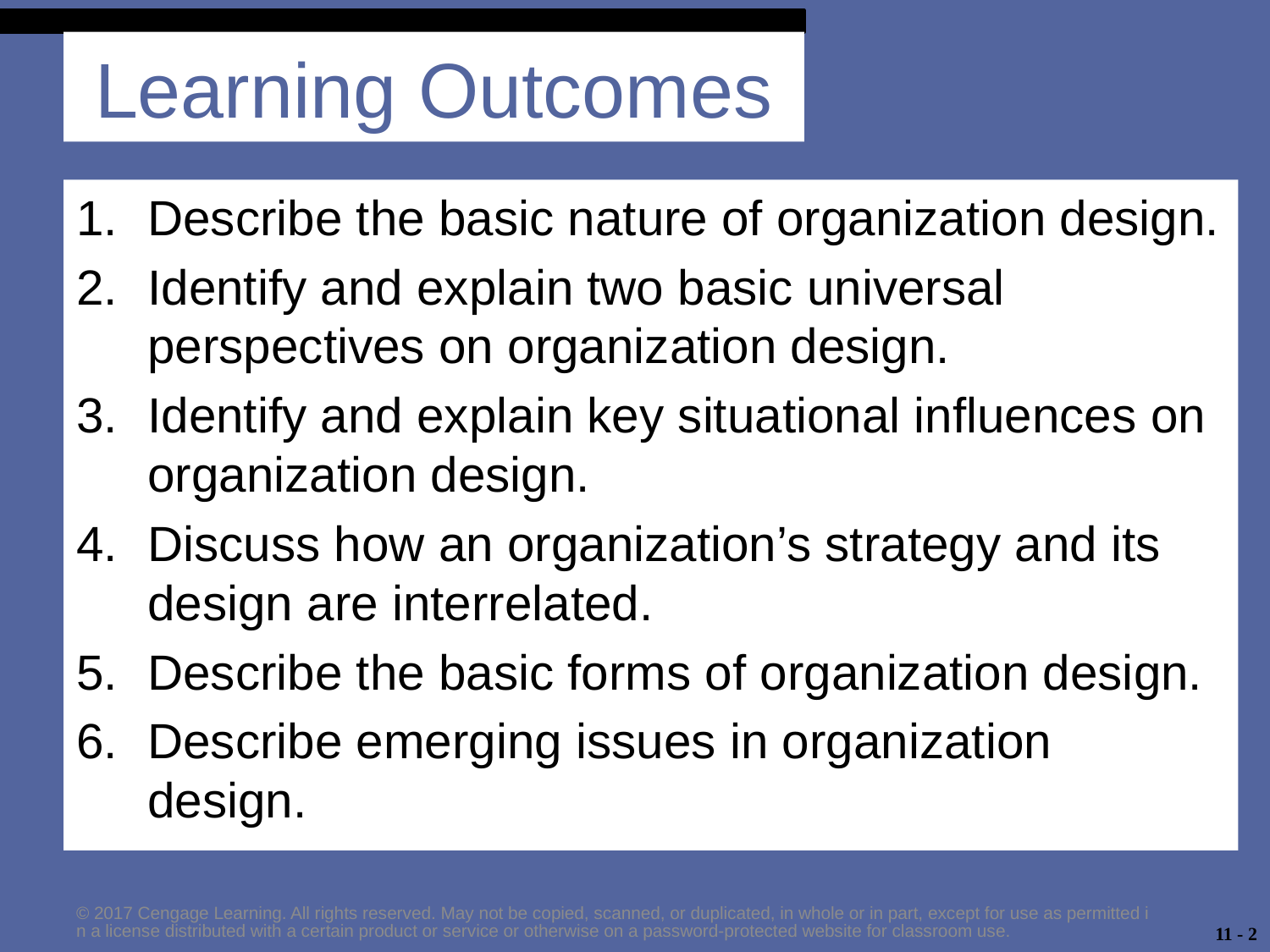

# Learning Outcomes
Describe the basic nature of organization design.
Identify and explain two basic universal perspectives on organization design.
Identify and explain key situational influences on organization design.
Discuss how an organization’s strategy and its design are interrelated.
Describe the basic forms of organization design.
Describe emerging issues in organization design.
© 2017 Cengage Learning. All rights reserved. May not be copied, scanned, or duplicated, in whole or in part, except for use as permitted in a license distributed with a certain product or service or otherwise on a password-protected website for classroom use.